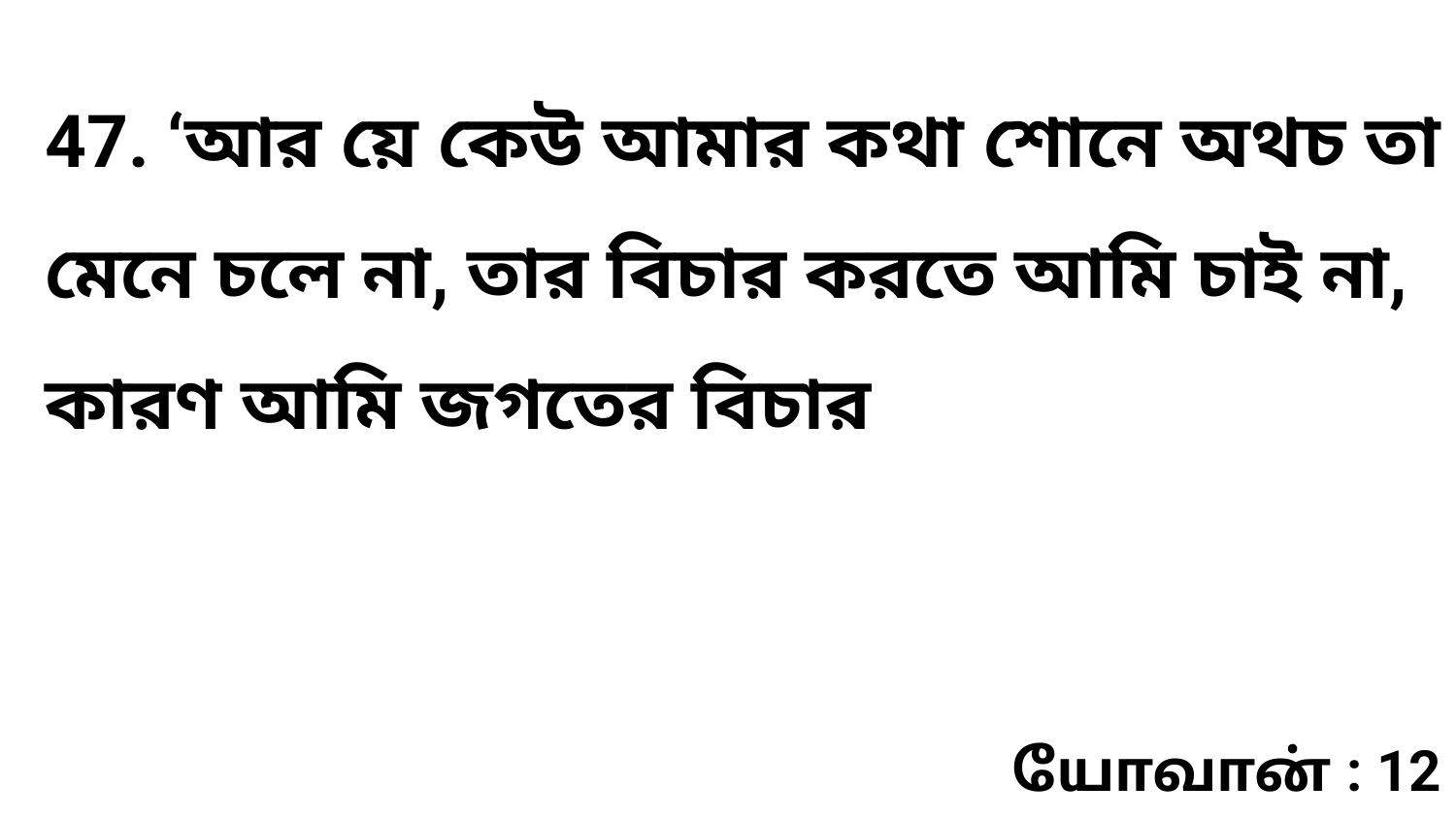

47. ‘আর য়ে কেউ আমার কথা শোনে অথচ তা মেনে চলে না, তার বিচার করতে আমি চাই না, কারণ আমি জগতের বিচার
யோவான் : 12